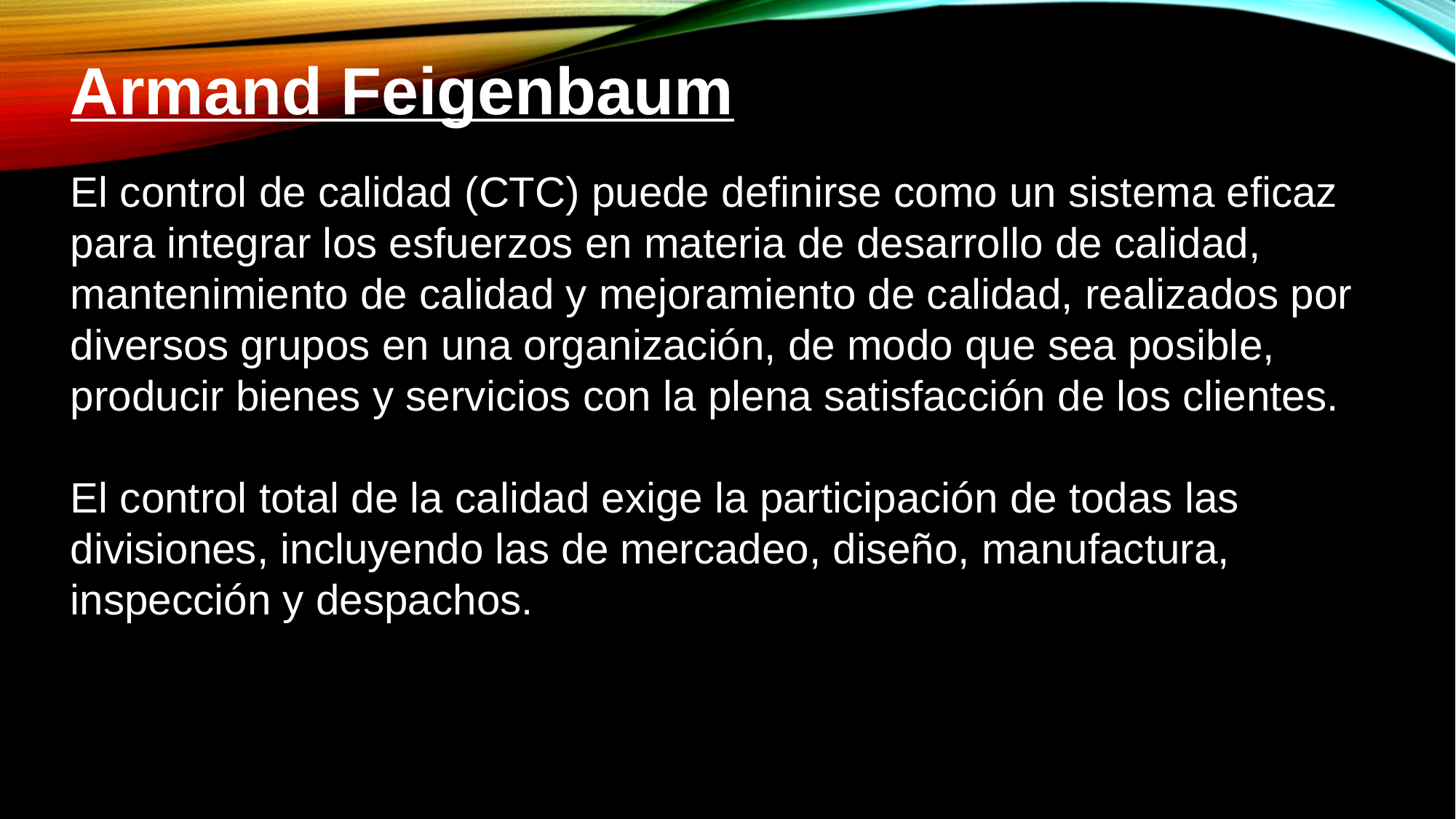

Armand Feigenbaum

El control de calidad (CTC) puede definirse como un sistema eficaz para integrar los esfuerzos en materia de desarrollo de calidad, mantenimiento de calidad y mejoramiento de calidad, realizados por diversos grupos en una organización, de modo que sea posible, producir bienes y servicios con la plena satisfacción de los clientes.

El control total de la calidad exige la participación de todas las divisiones, incluyendo las de mercadeo, diseño, manufactura, inspección y despachos.